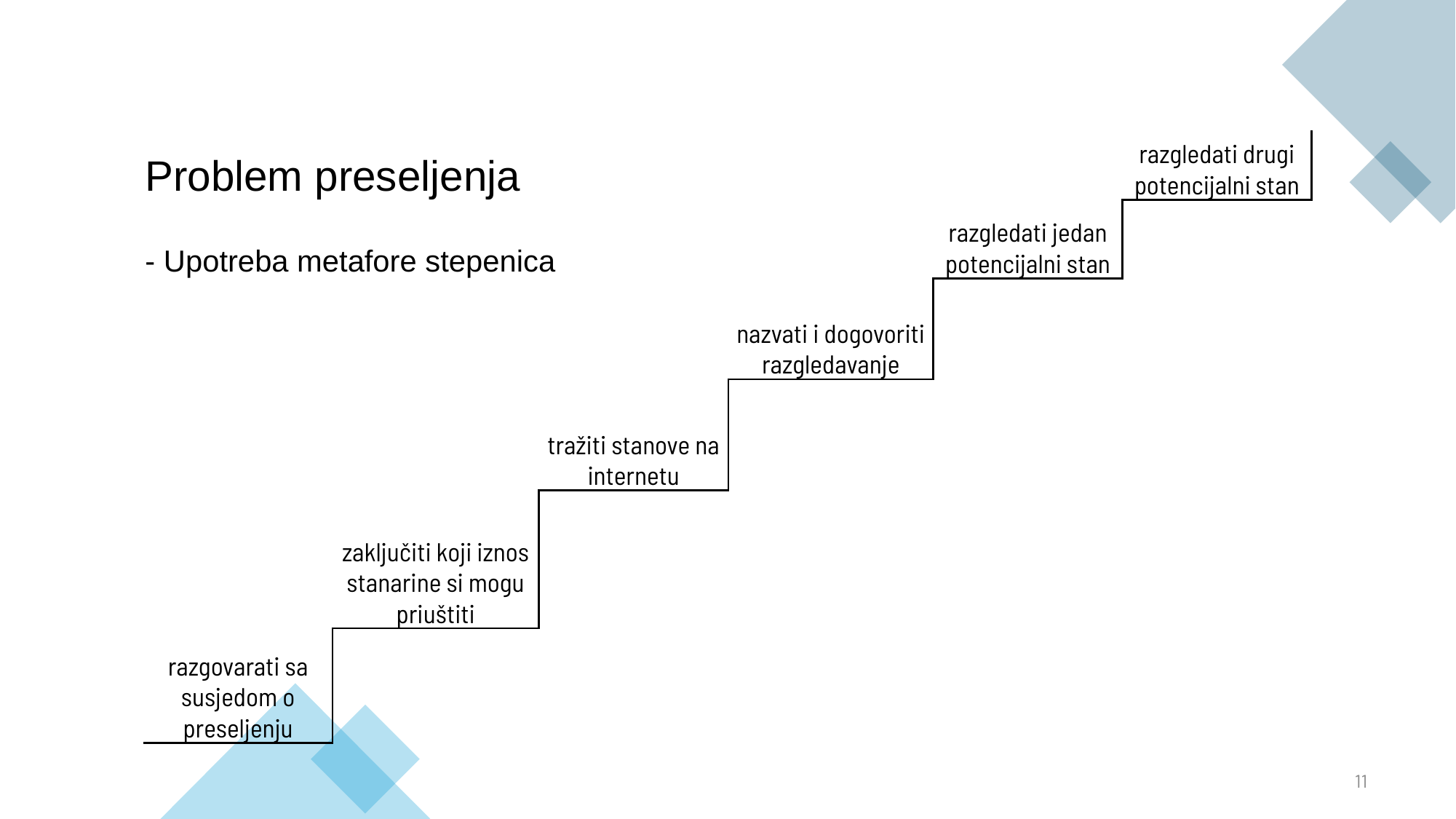

| Problem preseljenja |  |  |  |  | razgledati drugi potencijalni stan |
| --- | --- | --- | --- | --- | --- |
| - Upotreba metafore stepenica |  |  |  | razgledati jedan potencijalni stan |  |
|  |  |  | nazvati i dogovoriti razgledavanje |  |  |
|  |  | tražiti stanove na internetu |  |  |  |
|  | zaključiti koji iznos stanarine si mogu priuštiti |  |  |  |  |
| razgovarati sa susjedom o preseljenju |  |  |  |  |  |
|  |  |  |  |  |  |

11